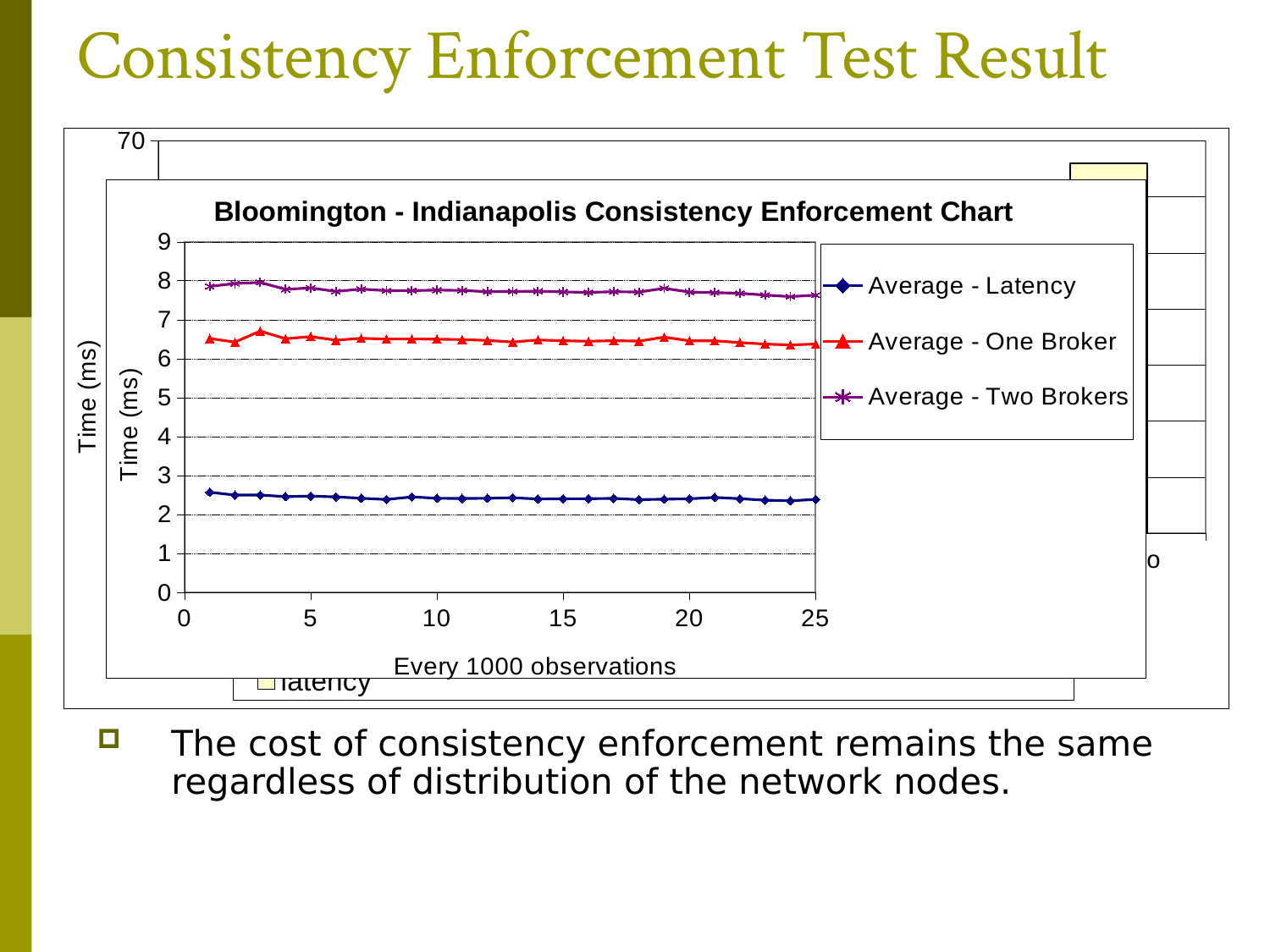

# Consistency Enforcement Test Result

### Chart

| Category | overhead of distribution when using one intermediary broker | overhead of distribution when using two intermediary brokers | latency |
|---|---|---|---|
| bloomington-indianapolis | 3.5948169728846153 | 4.7929042443698355 | 2.422176067 |
| bloomington-tallahassee | 3.5542914635749057 | 4.7843408966495105 | 36.052471421738844 |
| bloomington-san diego | 3.629765249622807 | 4.91904767307021 | 65.99598538244618 |

### Chart: Bloomington - Indianapolis Consistency Enforcement Chart

| Category | Average - Latency | Average - One Broker | Average - Two Brokers |
|---|---|---|---|
Overhead of consistency enforcement is few milliseconds.
Continuous operation does not degrade the performance.
The cost of consistency enforcement remains the same regardless of distribution of the network nodes.
32 of 34